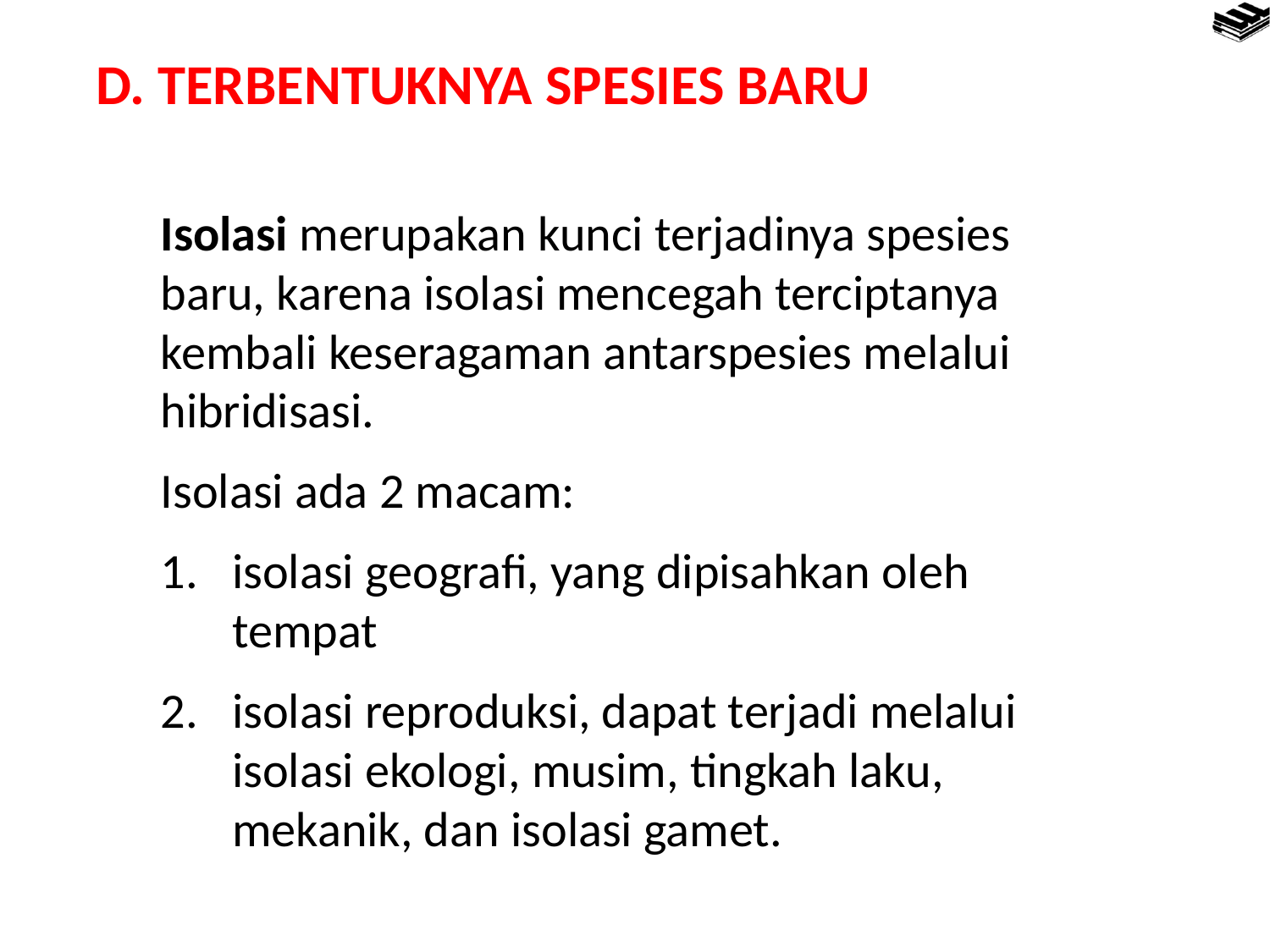

D. TERBENTUKNYA SPESIES BARU
Isolasi merupakan kunci terjadinya spesies baru, karena isolasi mencegah terciptanya kembali keseragaman antarspesies melalui hibridisasi.
Isolasi ada 2 macam:
isolasi geografi, yang dipisahkan oleh tempat
isolasi reproduksi, dapat terjadi melalui isolasi ekologi, musim, tingkah laku, mekanik, dan isolasi gamet.